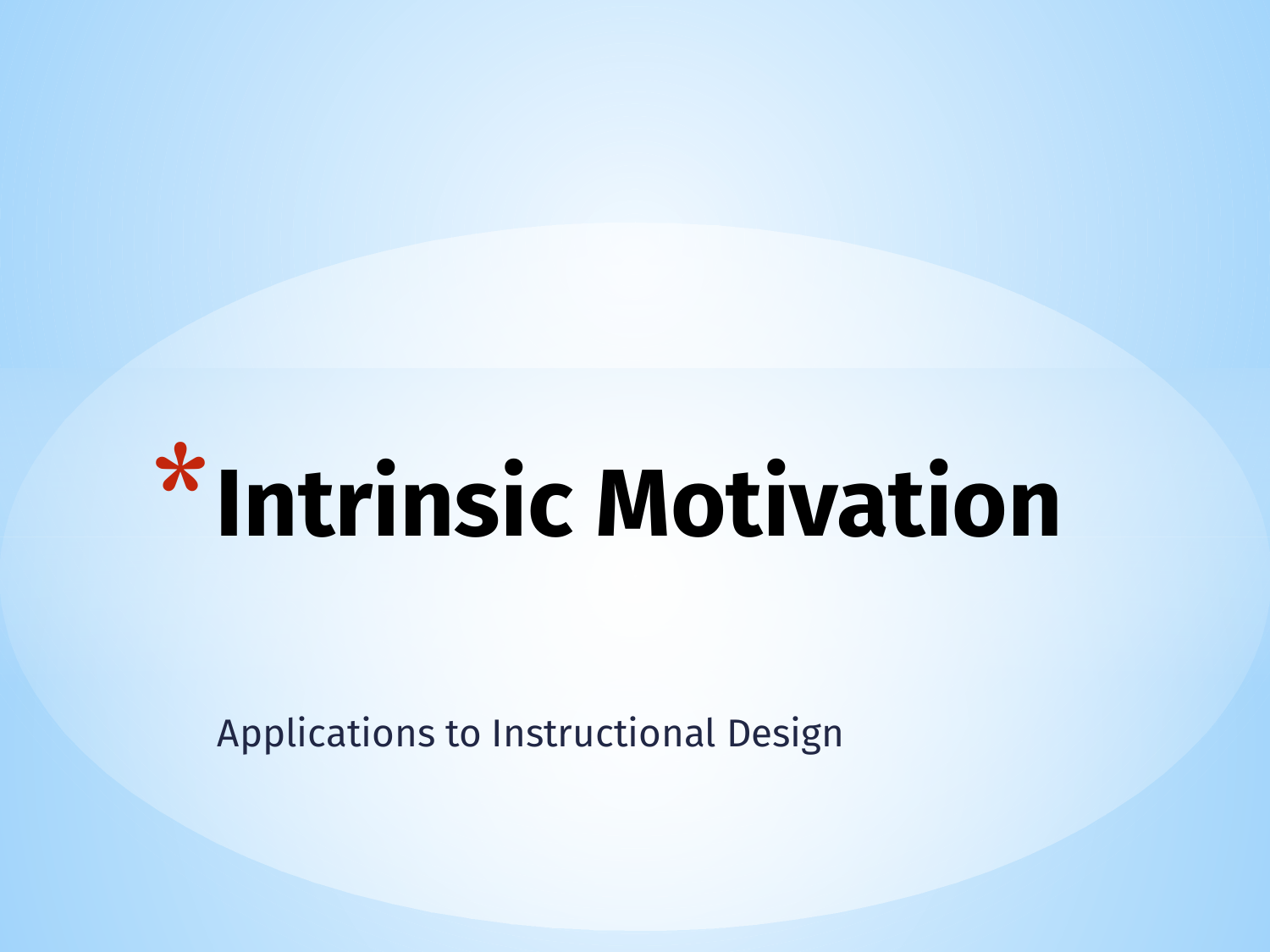

# Intrinsic Motivation
Applications to Instructional Design